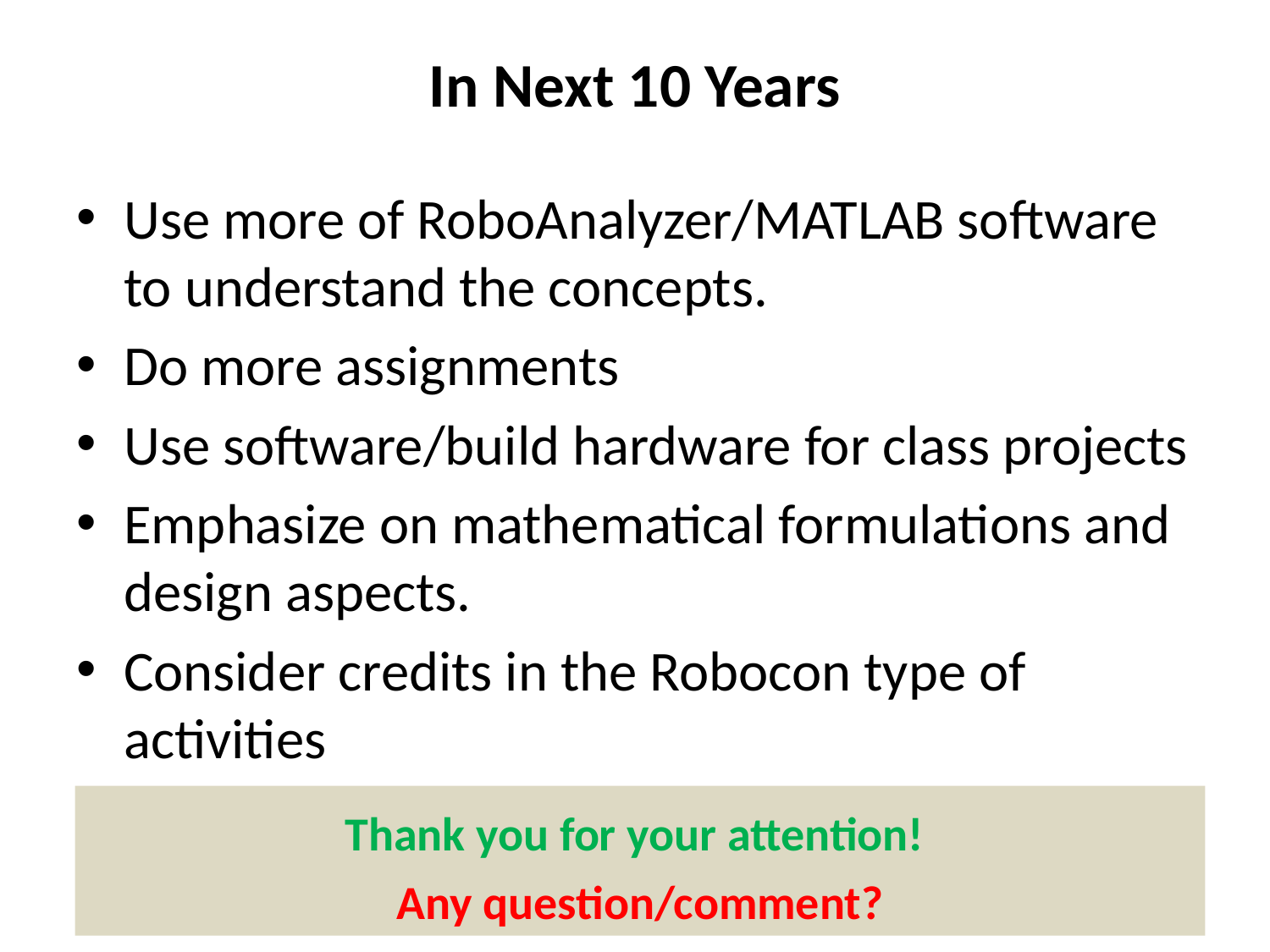

# In Next 10 Years
Use more of RoboAnalyzer/MATLAB software to understand the concepts.
Do more assignments
Use software/build hardware for class projects
Emphasize on mathematical formulations and design aspects.
Consider credits in the Robocon type of activities

Thank you for your attention!
Any question/comment?